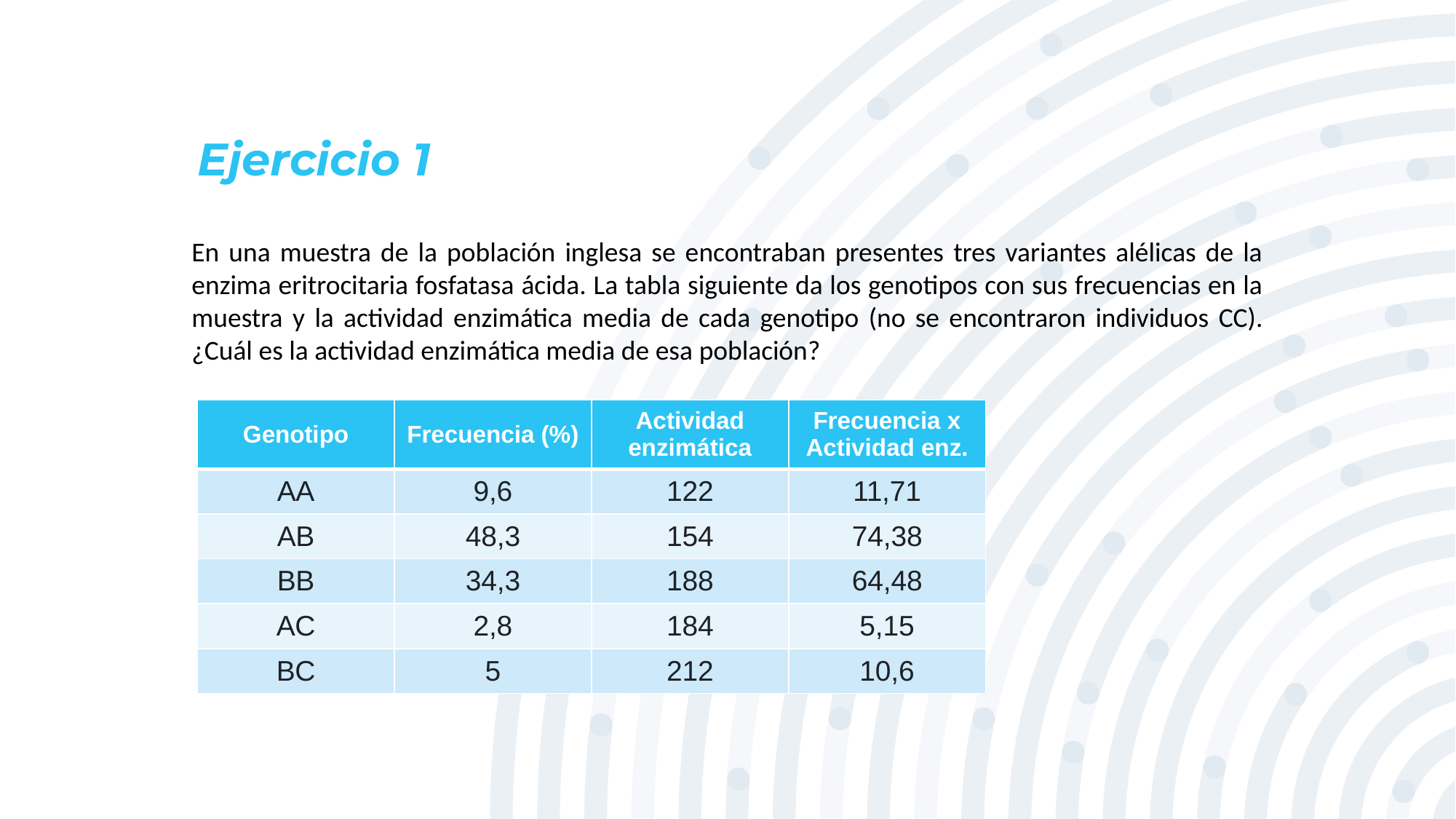

Ejercicio 1
En una muestra de la población inglesa se encontraban presentes tres variantes alélicas de la enzima eritrocitaria fosfatasa ácida. La tabla siguiente da los genotipos con sus frecuencias en la muestra y la actividad enzimática media de cada genotipo (no se encontraron individuos CC). ¿Cuál es la actividad enzimática media de esa población?
| Genotipo | Frecuencia (%) | Actividad enzimática | Frecuencia x Actividad enz. |
| --- | --- | --- | --- |
| AA | 9,6 | 122 | 11,71 |
| AB | 48,3 | 154 | 74,38 |
| BB | 34,3 | 188 | 64,48 |
| AC | 2,8 | 184 | 5,15 |
| BC | 5 | 212 | 10,6 |